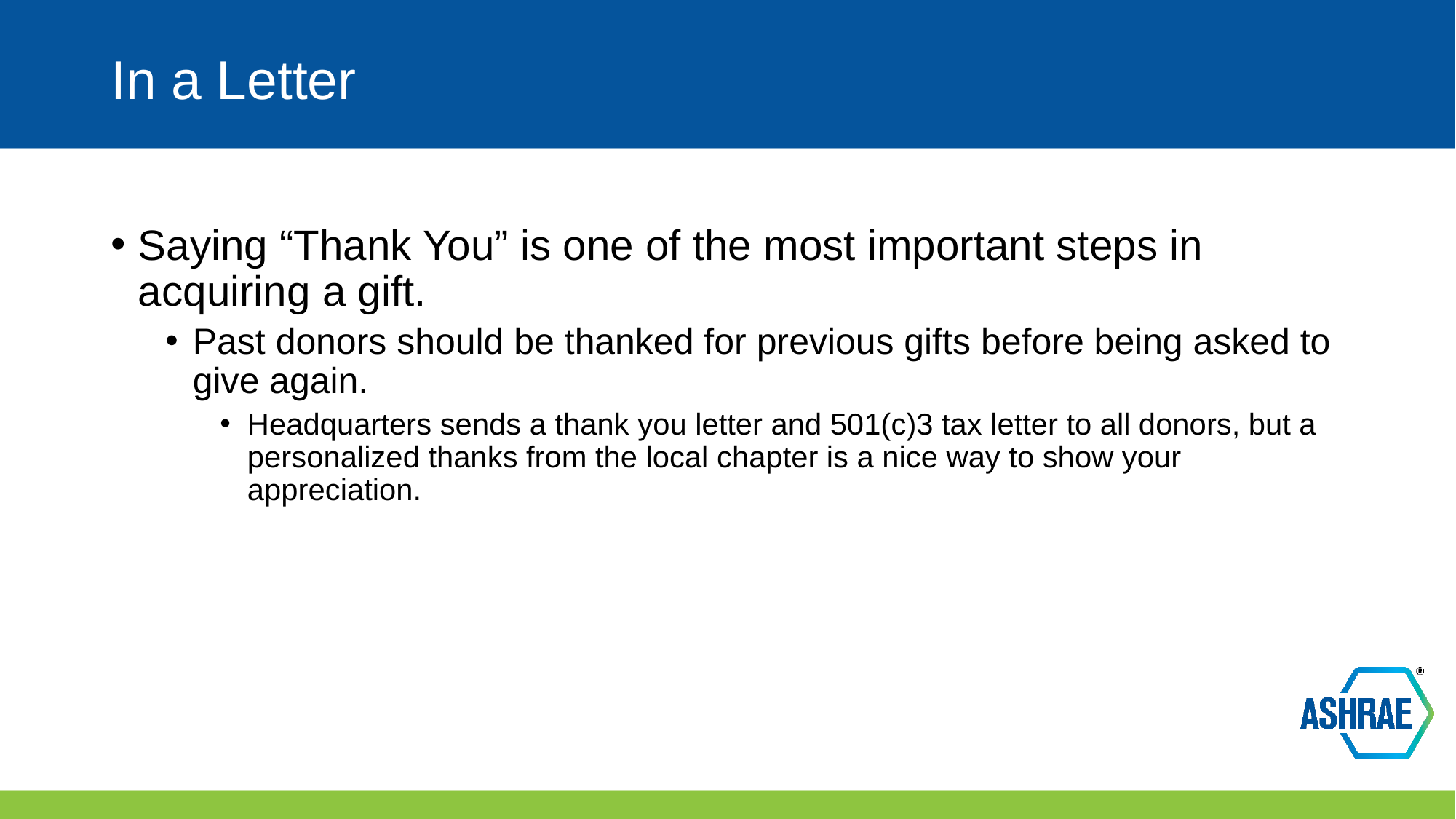

# In a Letter
Saying “Thank You” is one of the most important steps in acquiring a gift.
Past donors should be thanked for previous gifts before being asked to give again.
Headquarters sends a thank you letter and 501(c)3 tax letter to all donors, but a personalized thanks from the local chapter is a nice way to show your appreciation.